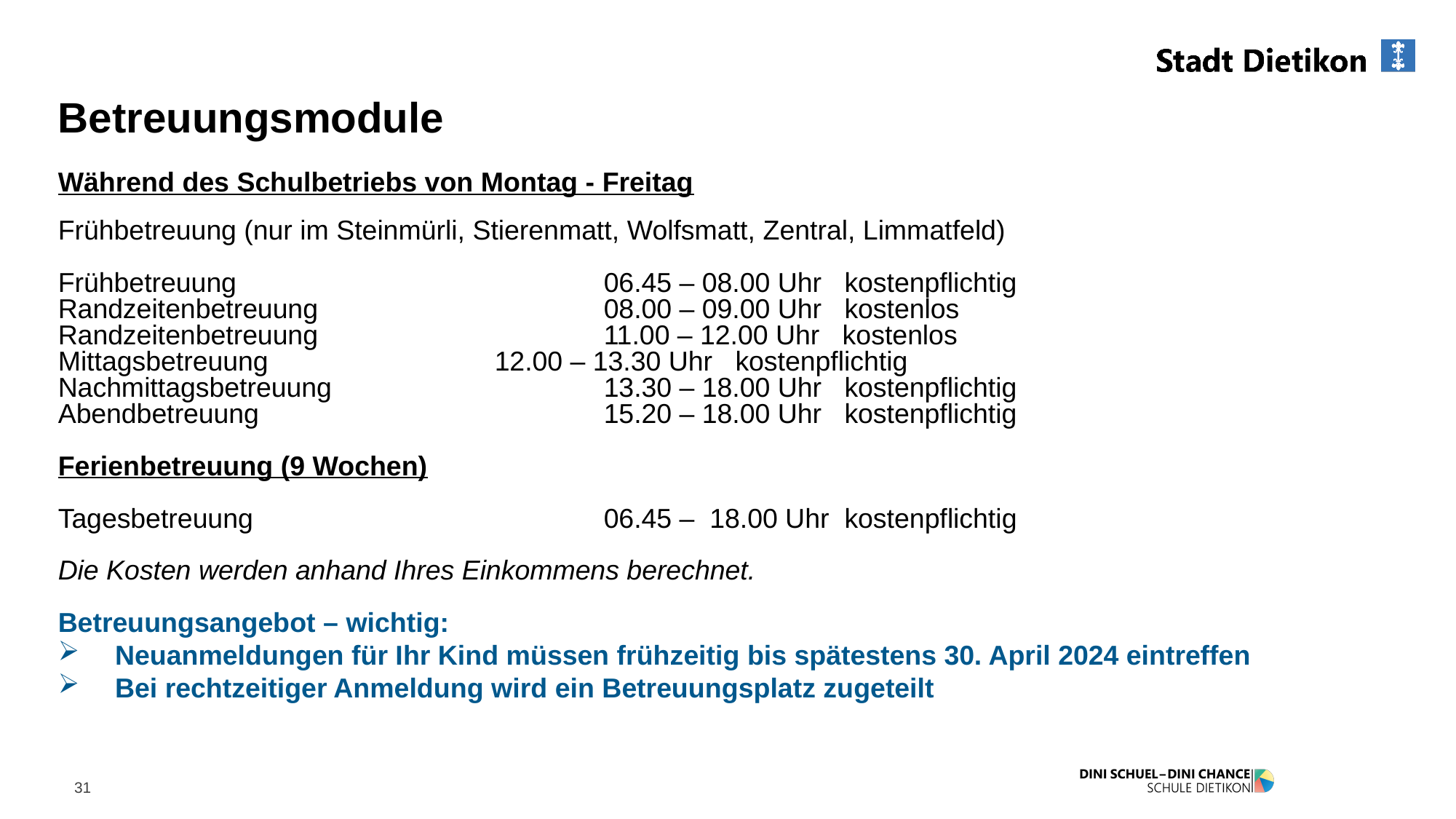

Betreuungsmodule
Während des Schulbetriebs von Montag - Freitag

Frühbetreuung (nur im Steinmürli, Stierenmatt, Wolfsmatt, Zentral, Limmatfeld)

Frühbetreuung				06.45 – 08.00 Uhr   kostenpflichtig
Randzeitenbetreuung			08.00 – 09.00 Uhr   kostenlos
Randzeitenbetreuung			11.00 – 12.00 Uhr   kostenlos
Mittagsbetreuung 		            	12.00 – 13.30 Uhr   kostenpflichtig
Nachmittagsbetreuung			13.30 – 18.00 Uhr   kostenpflichtig
Abendbetreuung				15.20 – 18.00 Uhr   kostenpflichtig

Ferienbetreuung (9 Wochen)

Tagesbetreuung   				06.45 –  18.00 Uhr  kostenpflichtig

Die Kosten werden anhand Ihres Einkommens berechnet.
Betreuungsangebot – wichtig:
   Neuanmeldungen für Ihr Kind müssen frühzeitig bis spätestens 30. April 2024 eintreffen
   Bei rechtzeitiger Anmeldung wird ein Betreuungsplatz zugeteilt

31